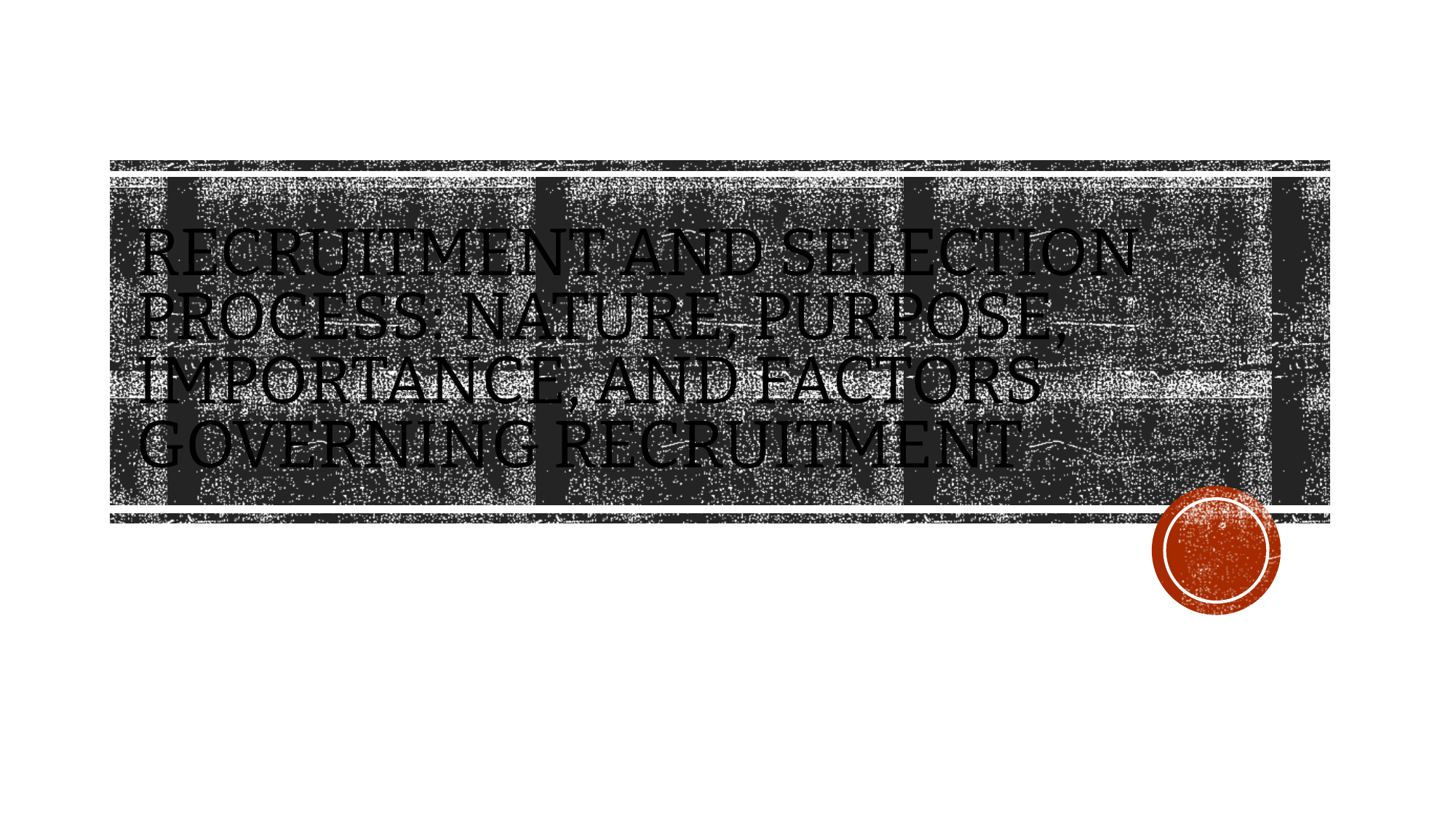

# Recruitment and Selection Process: Nature, Purpose, Importance, and Factors Governing Recruitment